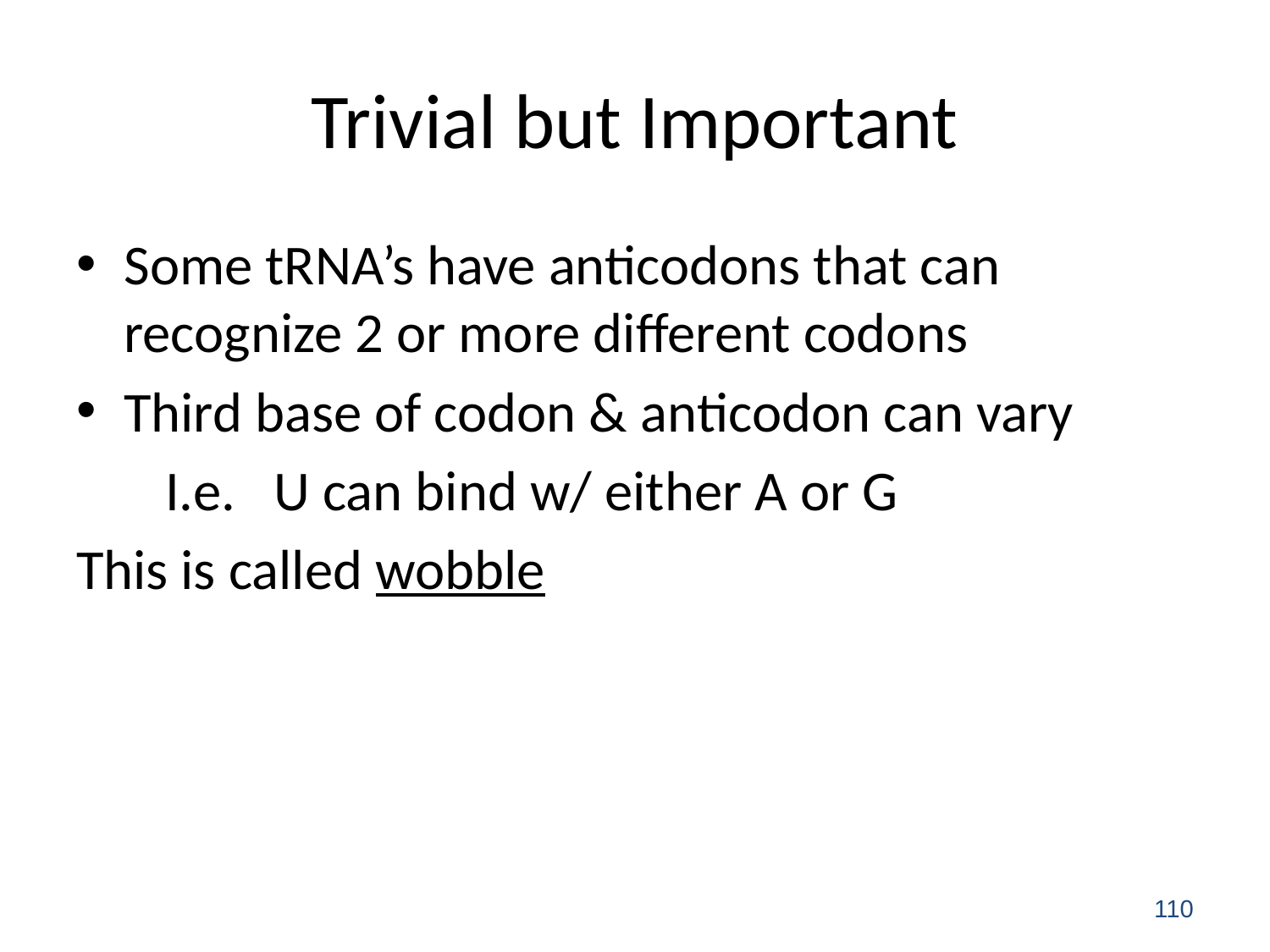

# Trivial but Important
Some tRNA’s have anticodons that can recognize 2 or more different codons
Third base of codon & anticodon can vary
       I.e.   U can bind w/ either A or G
This is called wobble
110